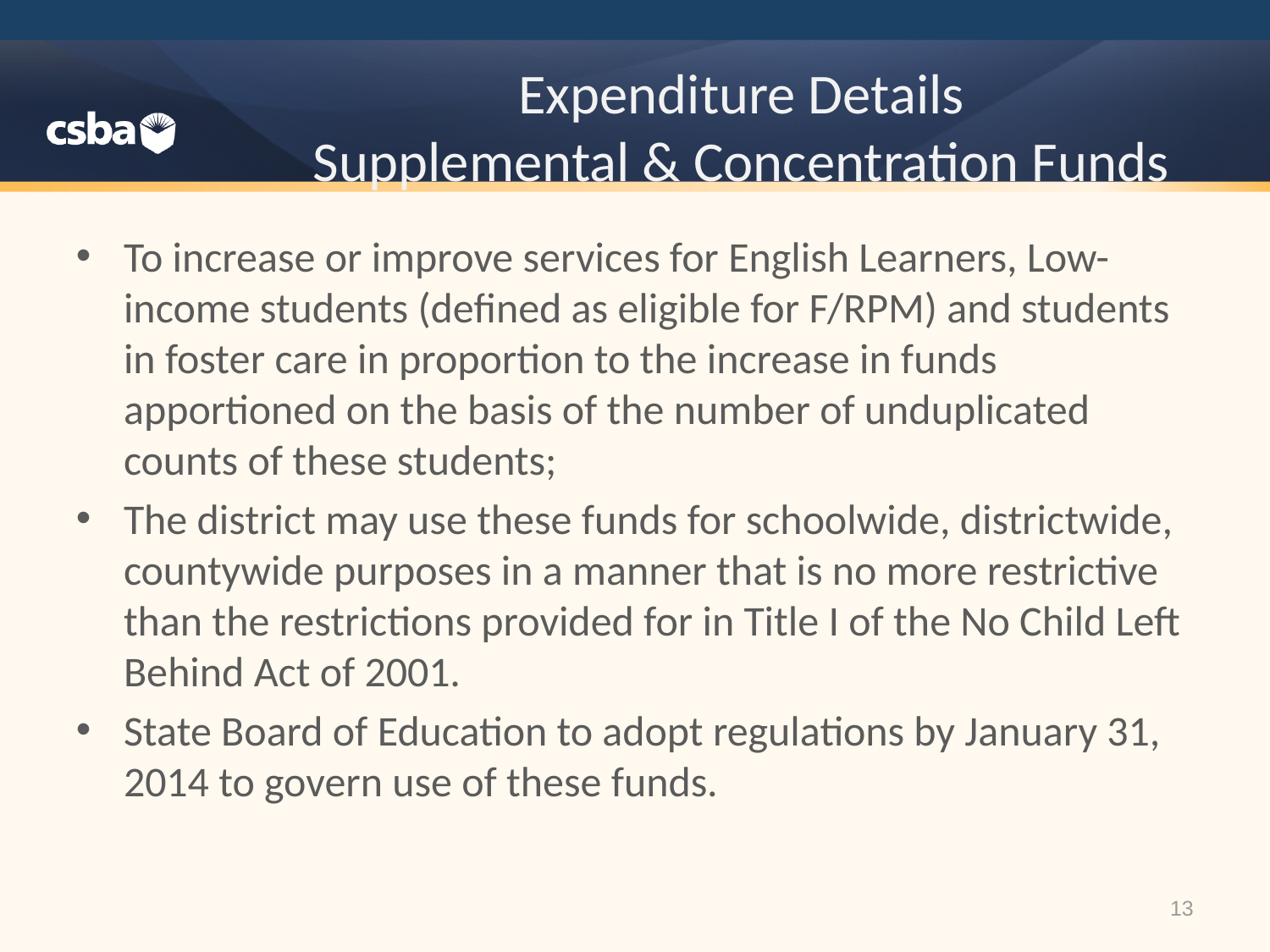

# Expenditure Details Supplemental & Concentration Funds
To increase or improve services for English Learners, Low-income students (defined as eligible for F/RPM) and students in foster care in proportion to the increase in funds apportioned on the basis of the number of unduplicated counts of these students;
The district may use these funds for schoolwide, districtwide, countywide purposes in a manner that is no more restrictive than the restrictions provided for in Title I of the No Child Left Behind Act of 2001.
State Board of Education to adopt regulations by January 31, 2014 to govern use of these funds.

13